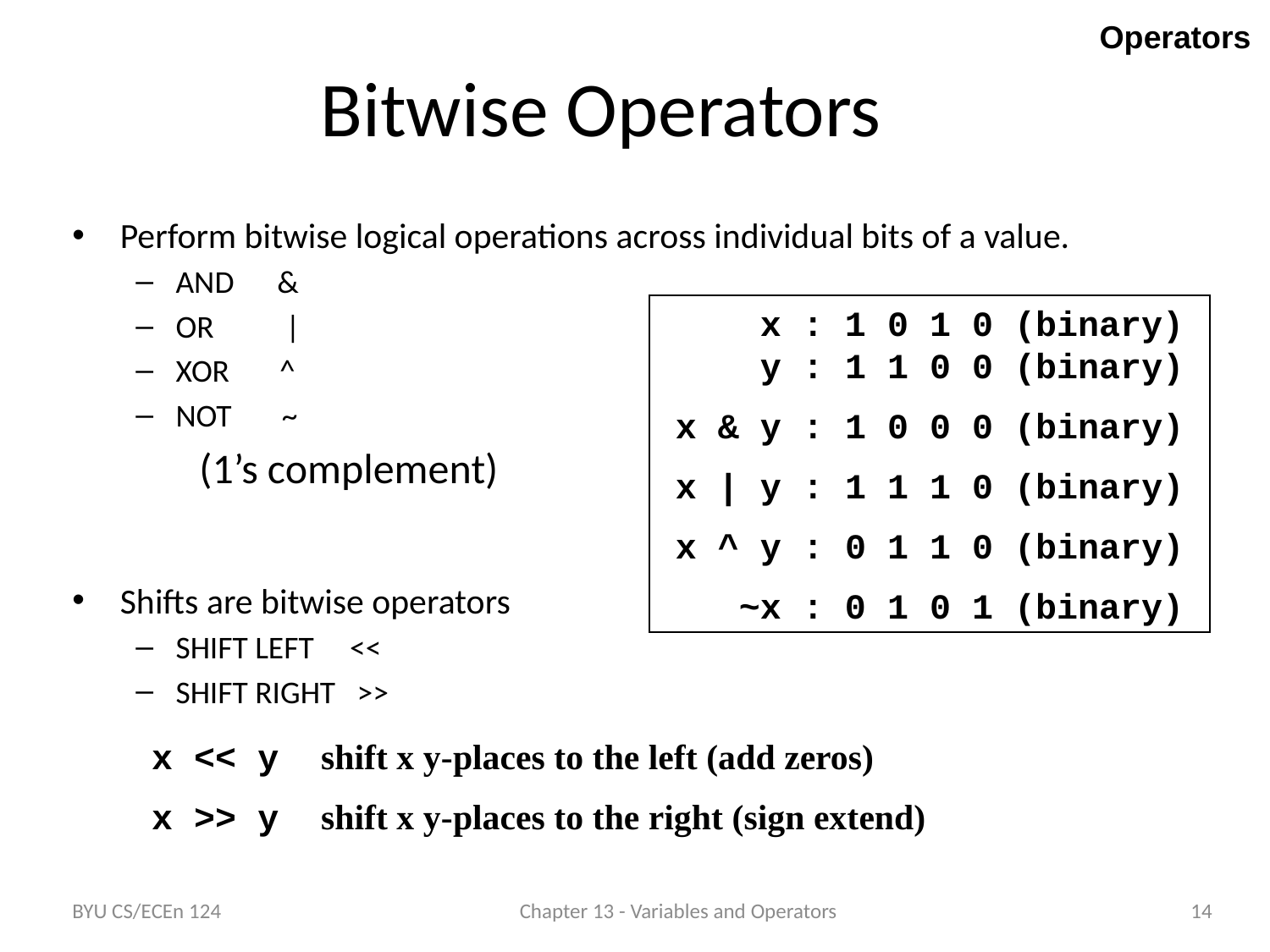

Operators
Bitwise Operators
Perform bitwise logical operations across individual bits of a value.
AND      &
OR          |
XOR       ^
NOT       ~
(1’s complement)

Shifts are bitwise operators
SHIFT LEFT     <<
SHIFT RIGHT   >>

    x : 1 0 1 0 (binary)
    y : 1 1 0 0 (binary)
x & y : 1 0 0 0 (binary)
x | y : 1 1 1 0 (binary)
x ^ y : 0 1 1 0 (binary)
   ~x : 0 1 0 1 (binary)
x << y  shift x y-places to the left (add zeros)
x >> y  shift x y-places to the right (sign extend)
BYU CS/ECEn 124
Chapter 13 - Variables and Operators
14